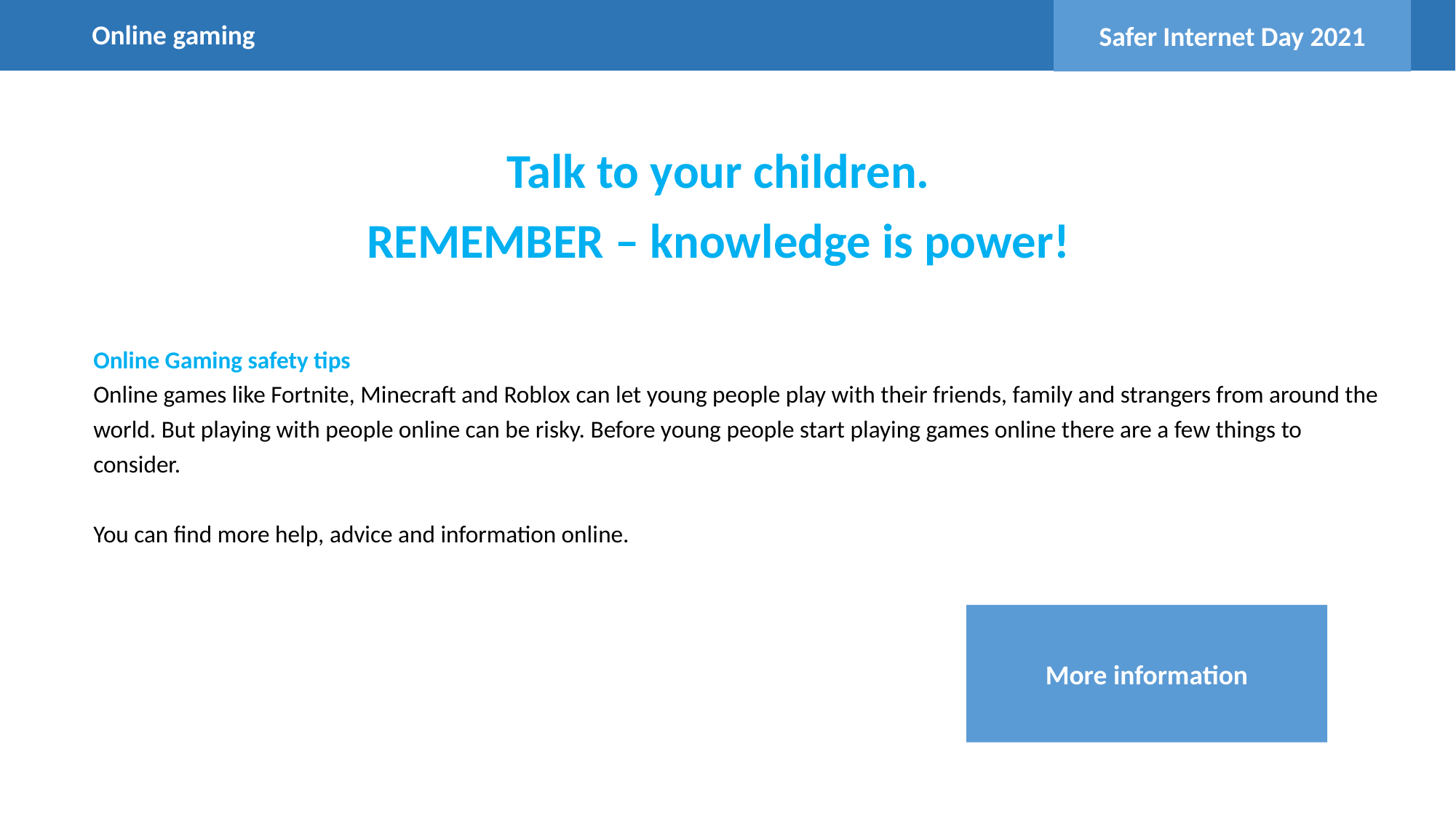

Online gaming
Talk to your children.
REMEMBER – knowledge is power!

Online Gaming safety tips
Online games like Fortnite, Minecraft and Roblox can let young people play with their friends, family and strangers from around the world. But playing with people online can be risky. Before young people start playing games online there are a few things to consider.

You can find more help, advice and information online.

More information